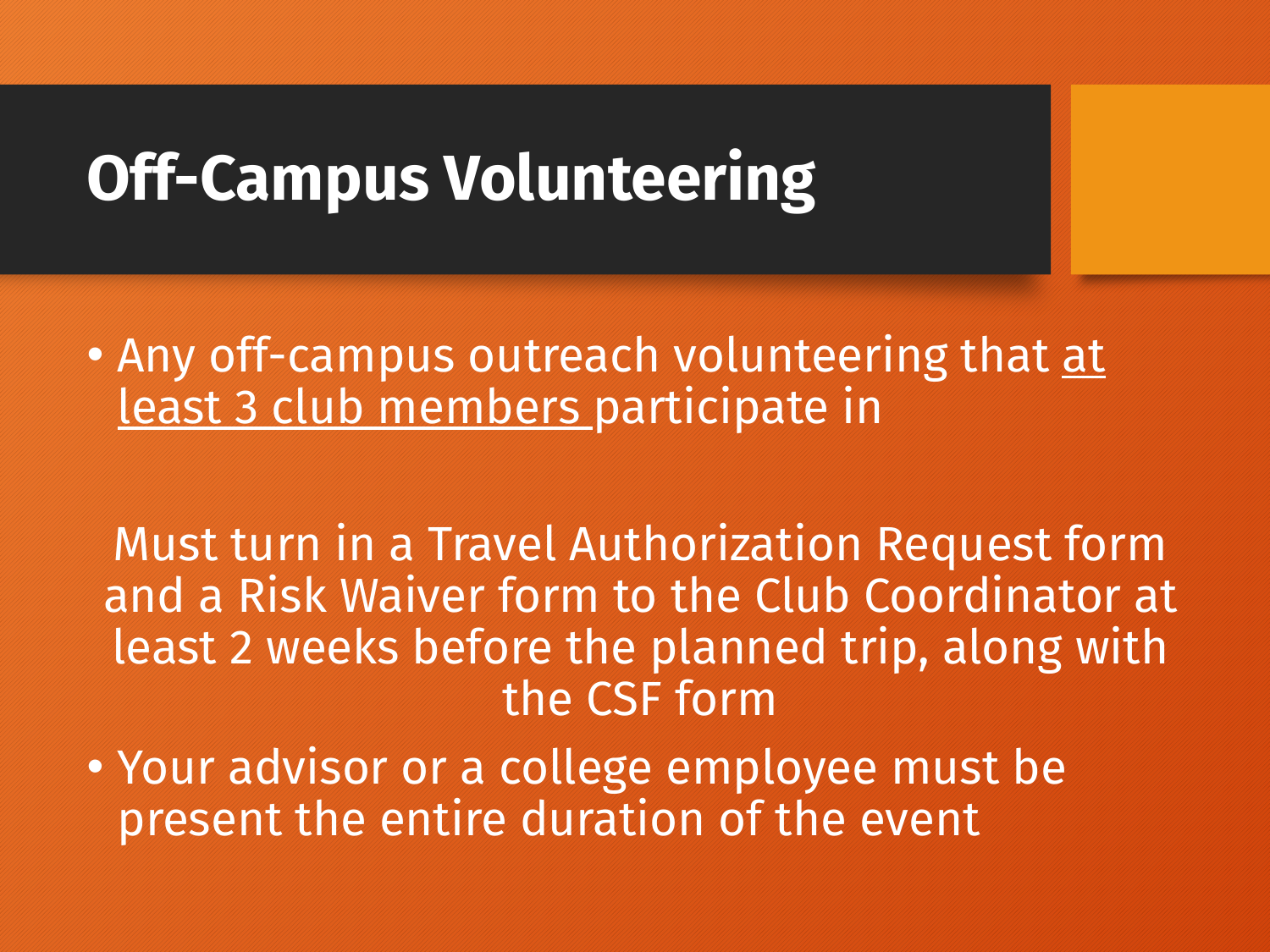

# Off-Campus Volunteering
Any off-campus outreach volunteering that at least 3 club members participate in

Must turn in a Travel Authorization Request form and a Risk Waiver form to the Club Coordinator at least 2 weeks before the planned trip, along with the CSF form
Your advisor or a college employee must be present the entire duration of the event